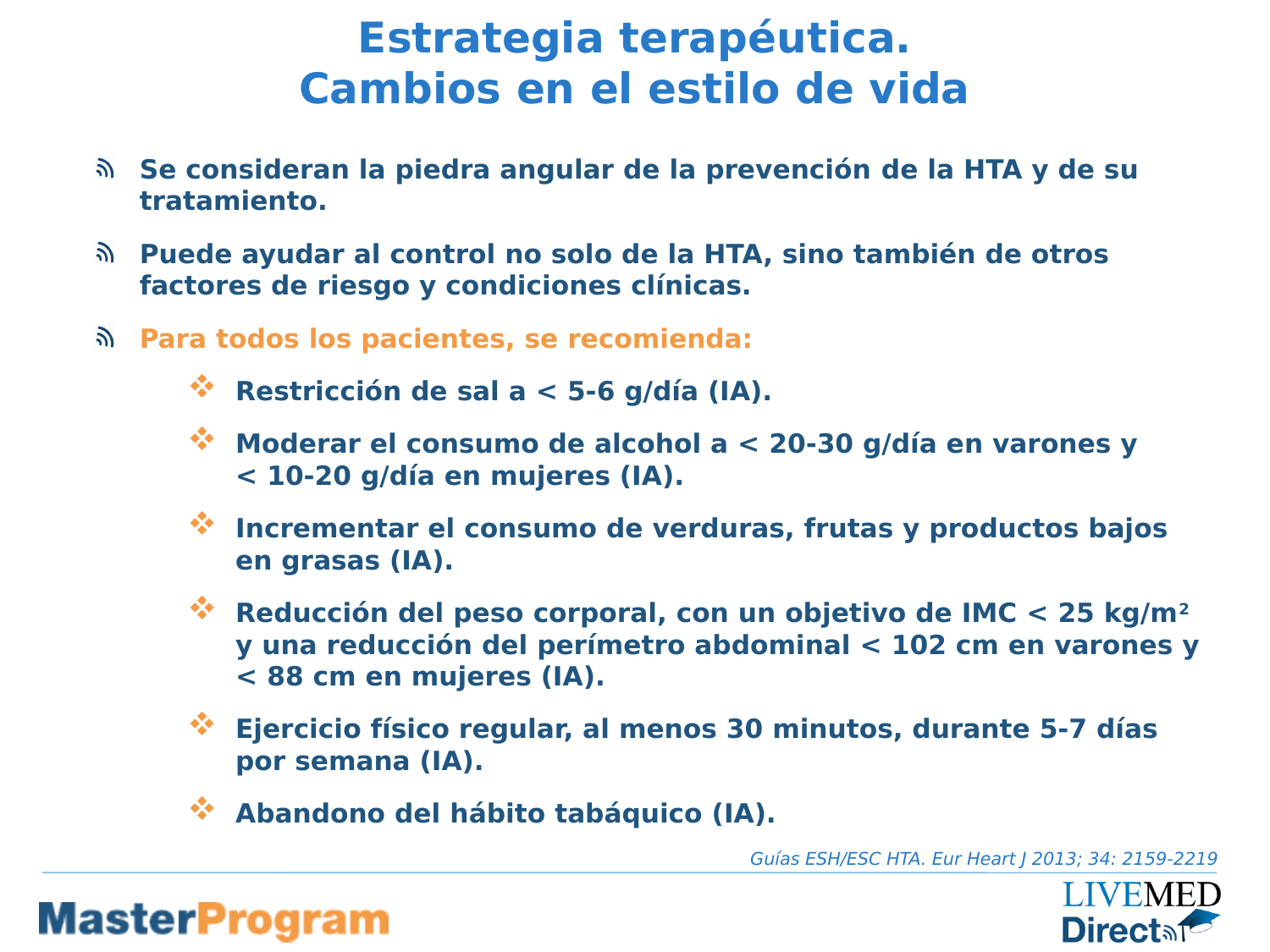

# Estrategia terapéutica. Cambios en el estilo de vida
Se consideran la piedra angular de la prevención de la HTA y de su tratamiento.
Puede ayudar al control no solo de la HTA, sino también de otros factores de riesgo y condiciones clínicas.
Para todos los pacientes, se recomienda:
Restricción de sal a < 5-6 g/día (IA).
Moderar el consumo de alcohol a < 20-30 g/día en varones y     < 10-20 g/día en mujeres (IA).
Incrementar el consumo de verduras, frutas y productos bajos en grasas (IA).
Reducción del peso corporal, con un objetivo de IMC < 25 kg/m2 y una reducción del perímetro abdominal < 102 cm en varones y < 88 cm en mujeres (IA).
Ejercicio físico regular, al menos 30 minutos, durante 5-7 días por semana (IA).
Abandono del hábito tabáquico (IA).
Guías ESH/ESC HTA. Eur Heart J 2013; 34: 2159-2219